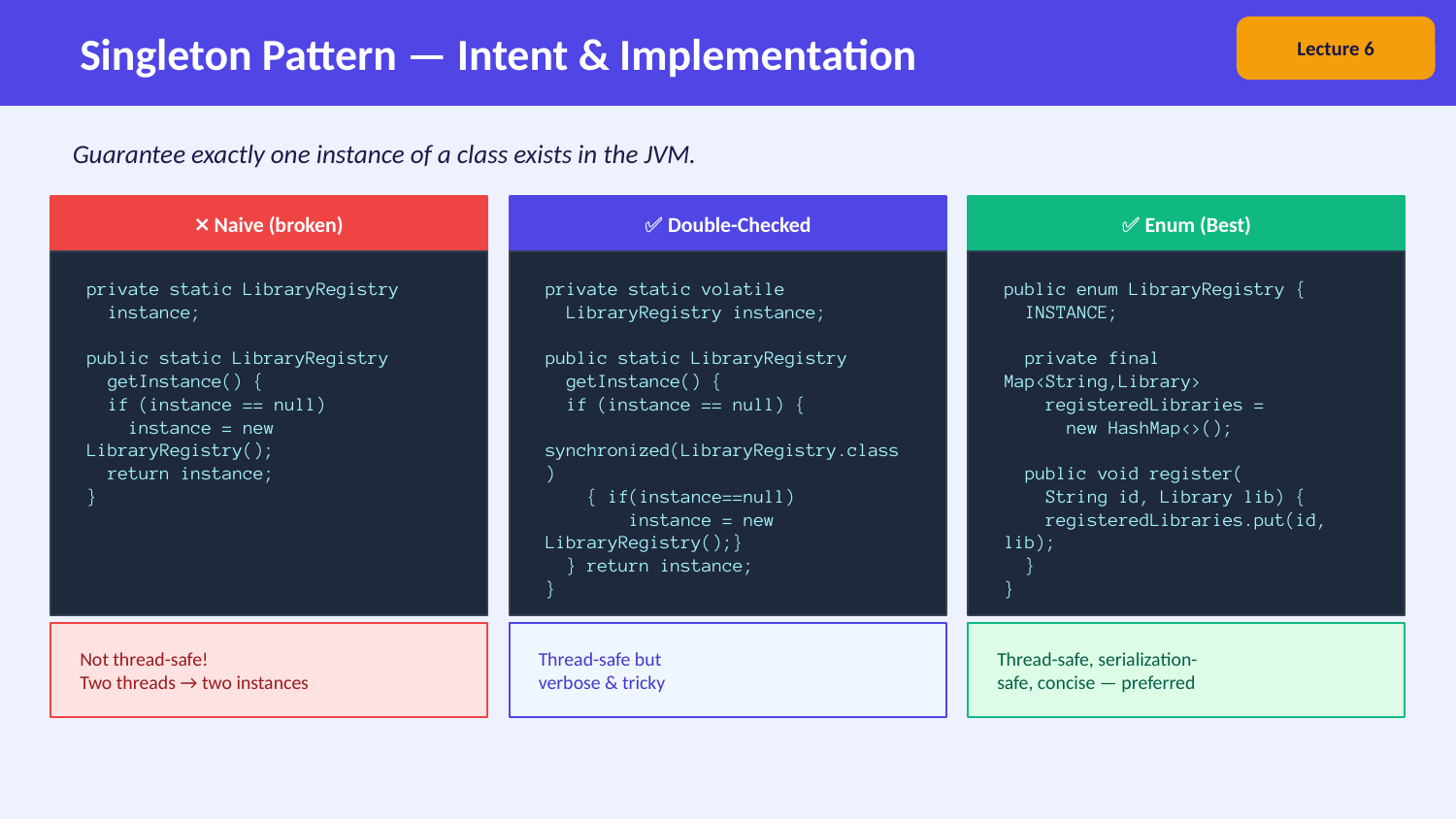

Singleton Pattern — Intent & Implementation

Lecture 6
Guarantee exactly one instance of a class exists in the JVM.

❌ Naive (broken)

✅ Double-Checked

✅ Enum (Best)

private static LibraryRegistry
  instance;

public static LibraryRegistry
  getInstance() {
  if (instance == null)
    instance = new LibraryRegistry();
  return instance;
}
private static volatile
  LibraryRegistry instance;

public static LibraryRegistry
  getInstance() {
  if (instance == null) {
    synchronized(LibraryRegistry.class)
    { if(instance==null)
        instance = new LibraryRegistry();}
  } return instance;
}
public enum LibraryRegistry {
  INSTANCE;

  private final Map<String,Library>
    registeredLibraries =
      new HashMap<>();

  public void register(
    String id, Library lib) {
    registeredLibraries.put(id, lib);
  }
}

Not thread-safe!
Two threads → two instances

Thread-safe but
verbose & tricky

Thread-safe, serialization-
safe, concise — preferred